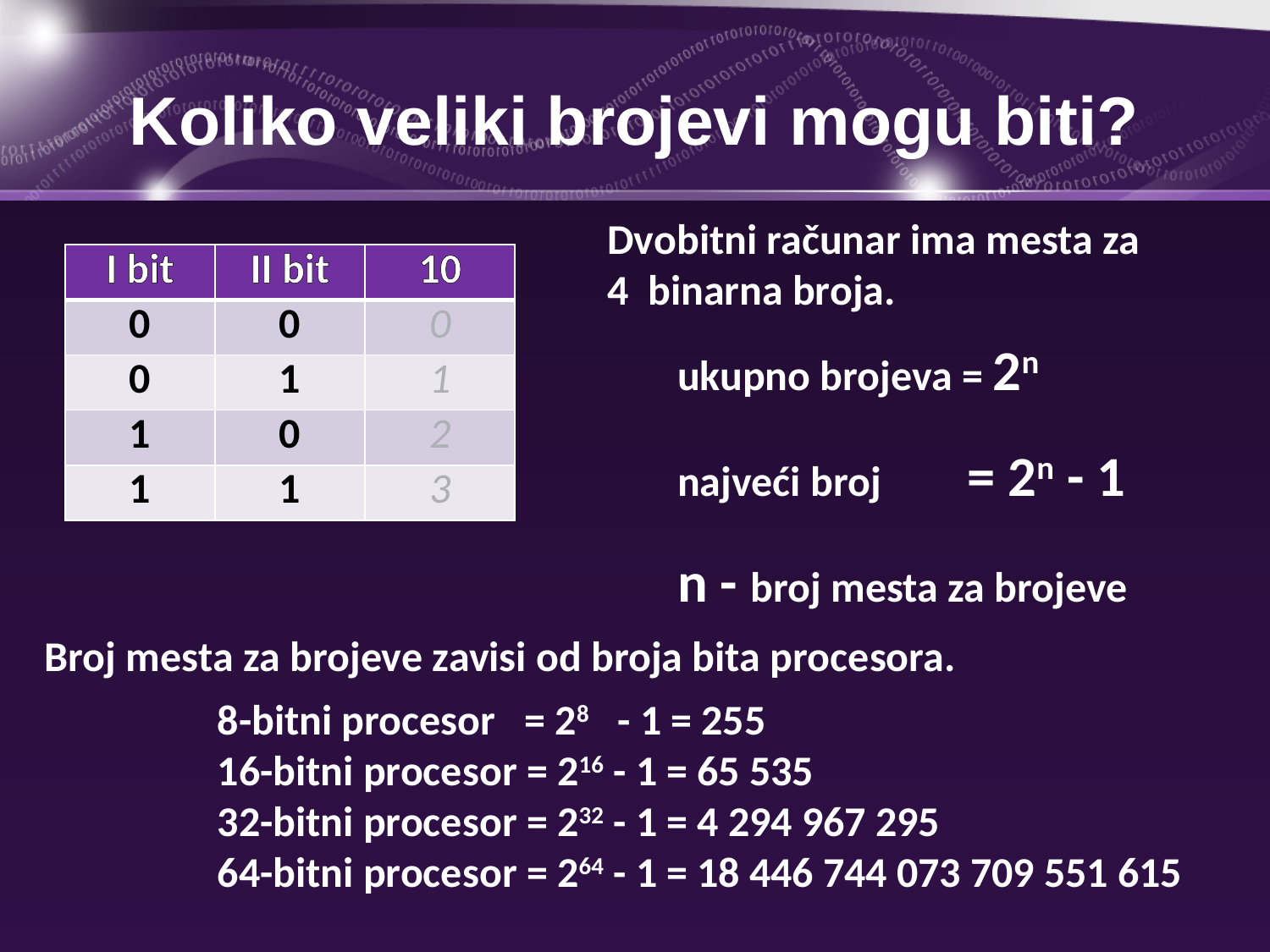

# Koliko veliki brojevi mogu biti?
Dvobitni računar ima mesta za 4  binarna broja.
| I bit | II bit | 10 |
| --- | --- | --- |
| 0 | 0 | 0 |
| 0 | 1 | 1 |
| 1 | 0 | 2 |
| 1 | 1 | 3 |
ukupno brojeva = 2n

najveći broj         = 2n - 1

n - broj mesta za brojeve
Broj mesta za brojeve zavisi od broja bita procesora.
8-bitni procesor   = 28   - 1 = 255
16-bitni procesor = 216 - 1 = 65 535
32-bitni procesor = 232 - 1 = 4 294 967 295
64-bitni procesor = 264 - 1 = 18 446 744 073 709 551 615